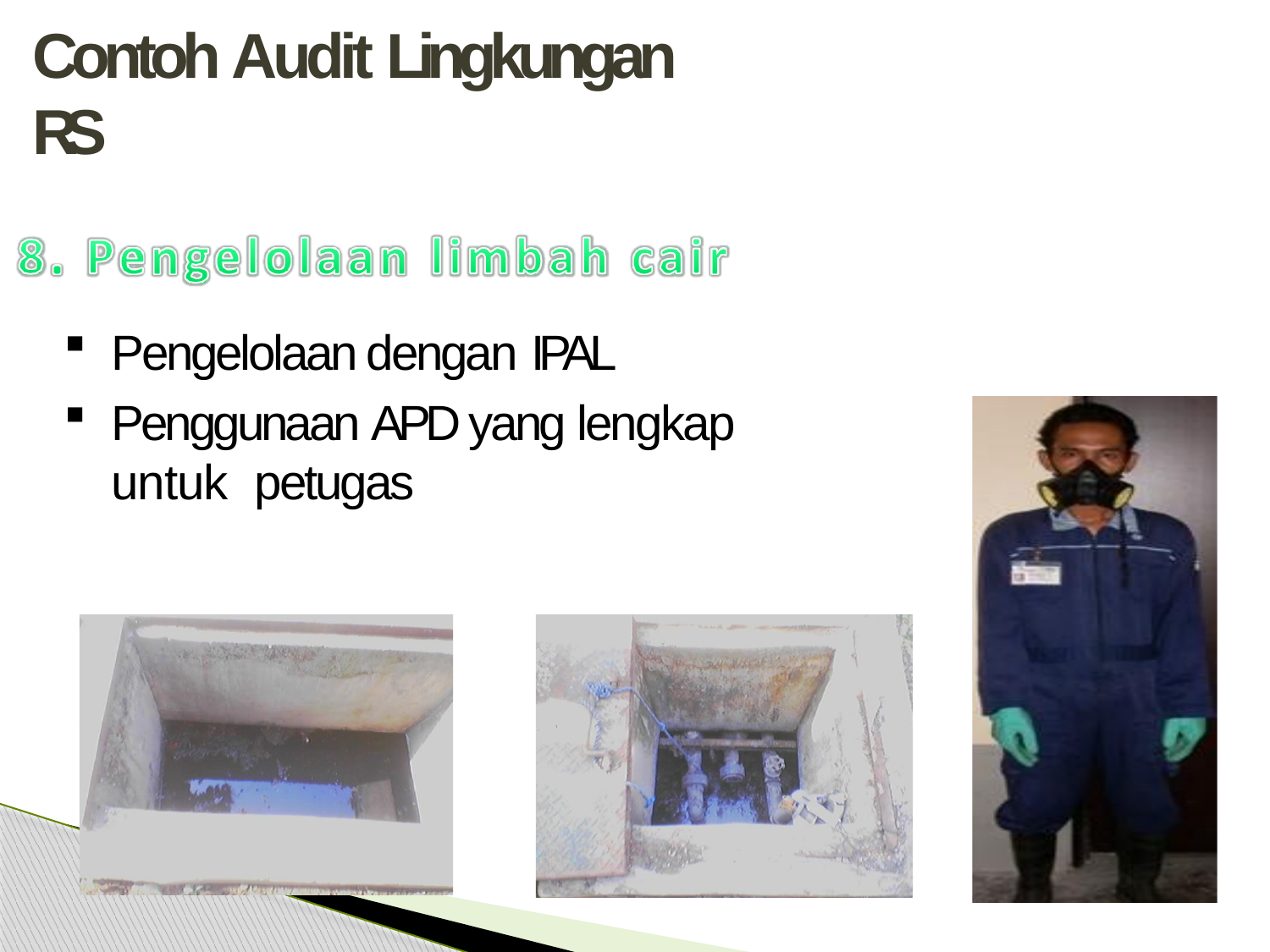

# Contoh Audit Lingkungan RS

Pengelolaan dengan IPAL
Penggunaan APD yang lengkap untuk  petugas